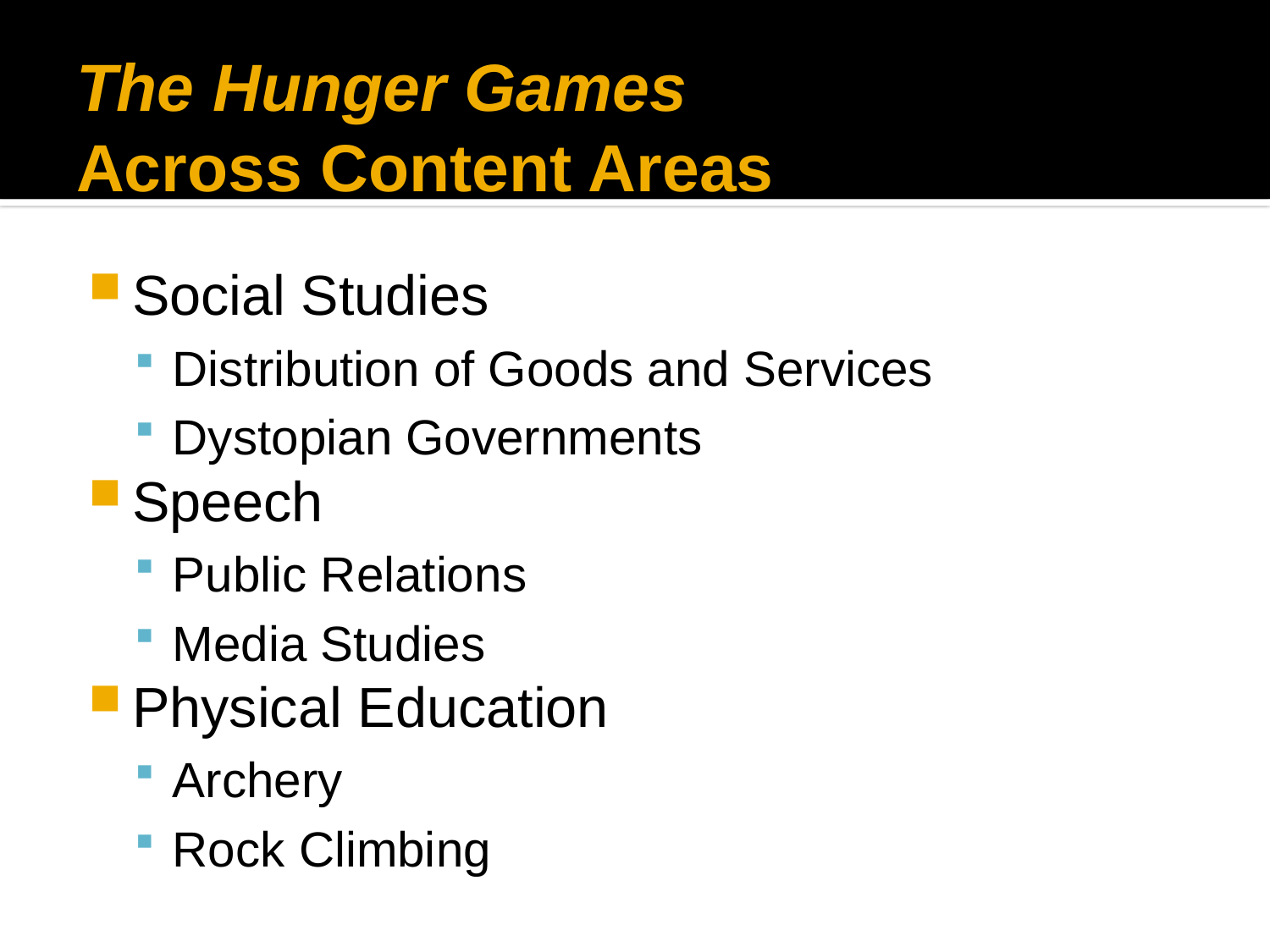

# The Hunger Games Across Content Areas
Social Studies
Distribution of Goods and Services
Dystopian Governments
Speech
Public Relations
Media Studies
Physical Education
Archery
Rock Climbing